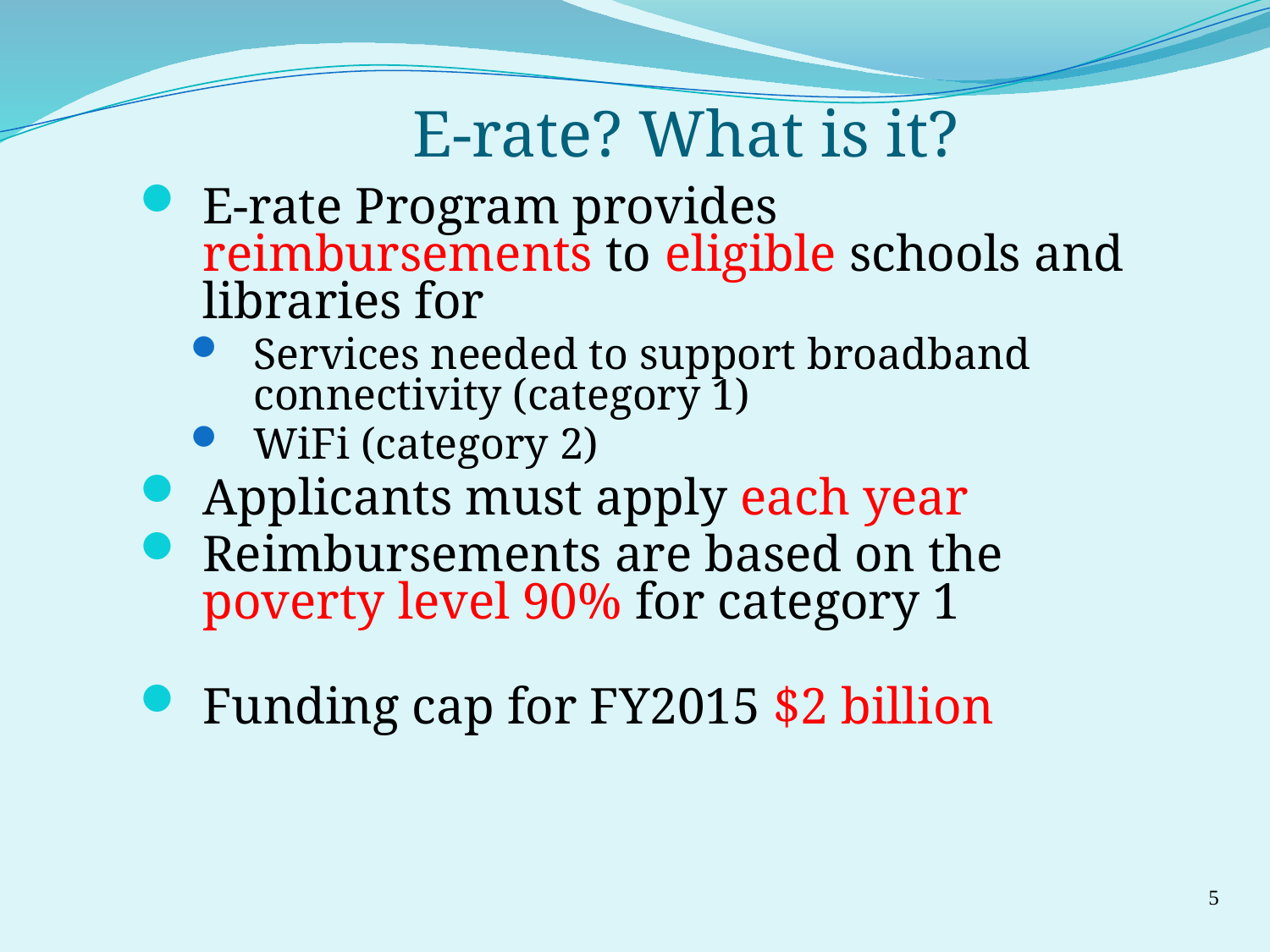

# E-rate? What is it?
E-rate Program provides reimbursements to eligible schools and libraries for
Services needed to support broadband connectivity (category 1)
WiFi (category 2)
Applicants must apply each year
Reimbursements are based on the poverty level 90% for category 1illed amount
Funding cap for FY2015 $2 billion
5